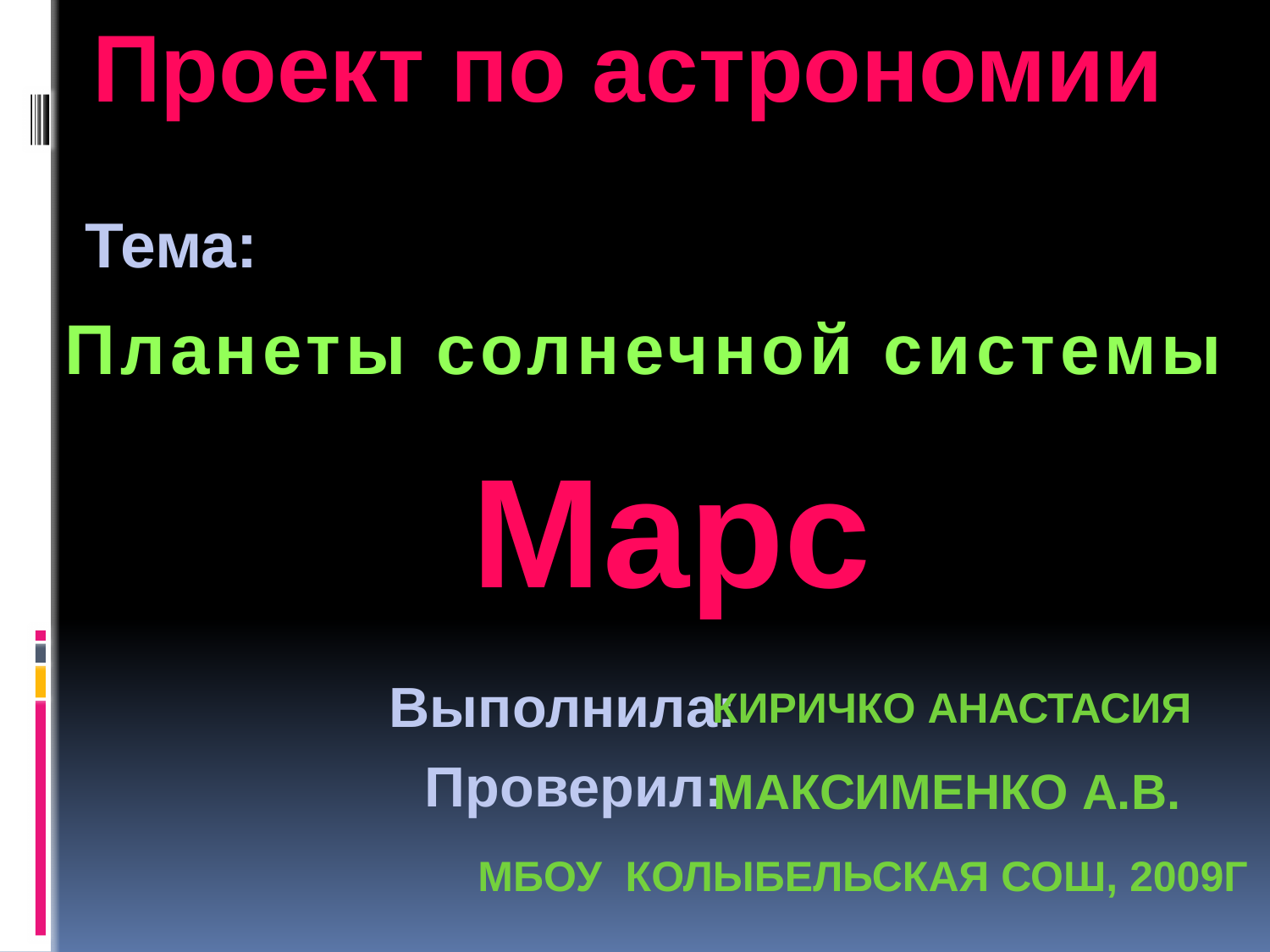

Проект по астрономии
Тема:
Планеты солнечной системы
Марс
Выполнила:
Киричко Анастасия
Проверил:
Максименко А.В.
МБОУ  Колыбельская СОШ, 2009г